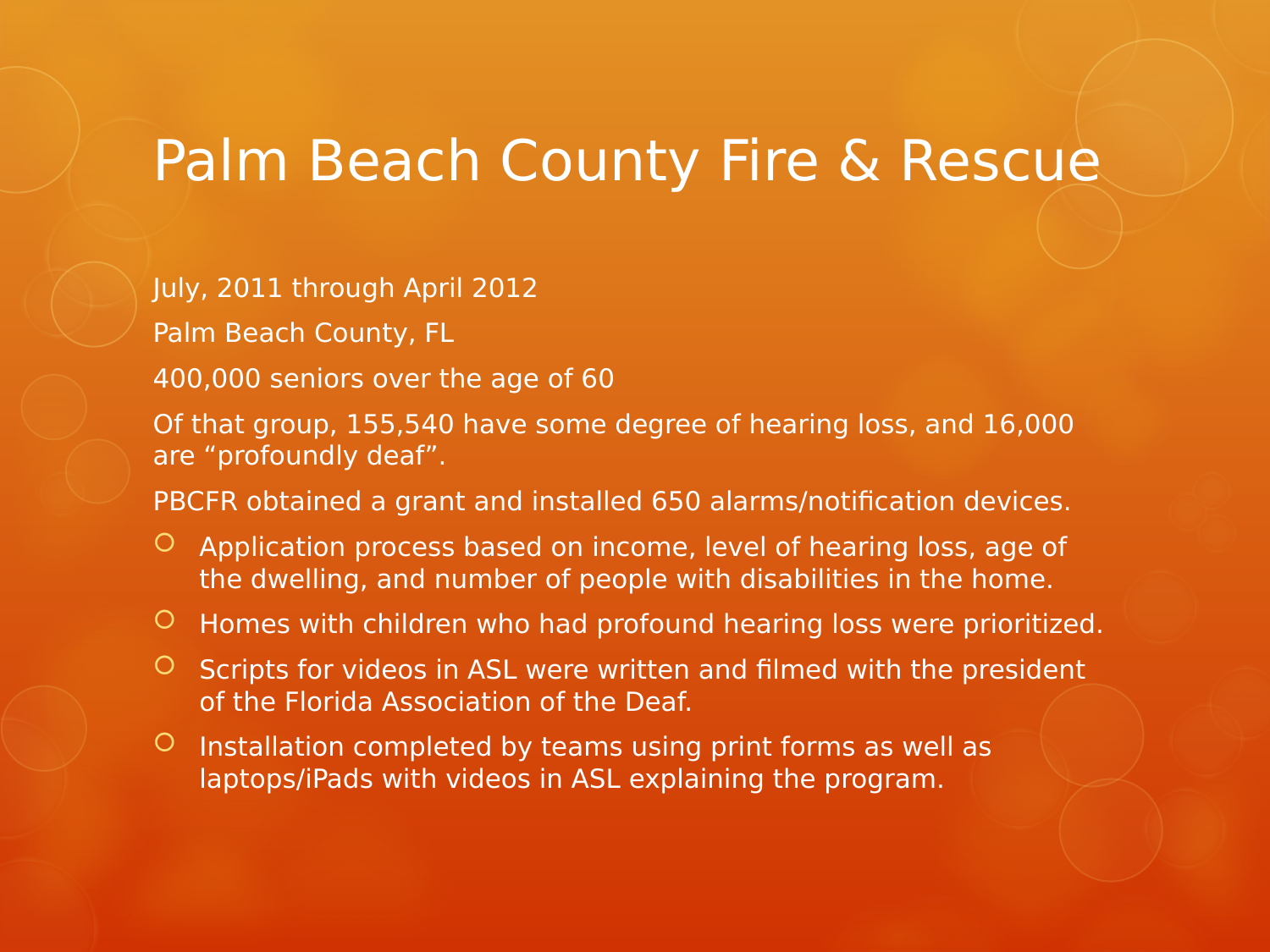

# Palm Beach County Fire & Rescue
July, 2011 through April 2012
Palm Beach County, FL
400,000 seniors over the age of 60
Of that group, 155,540 have some degree of hearing loss, and 16,000 are “profoundly deaf”.
PBCFR obtained a grant and installed 650 alarms/notification devices.
Application process based on income, level of hearing loss, age of the dwelling, and number of people with disabilities in the home.
Homes with children who had profound hearing loss were prioritized.
Scripts for videos in ASL were written and filmed with the president of the Florida Association of the Deaf.
Installation completed by teams using print forms as well as laptops/iPads with videos in ASL explaining the program.